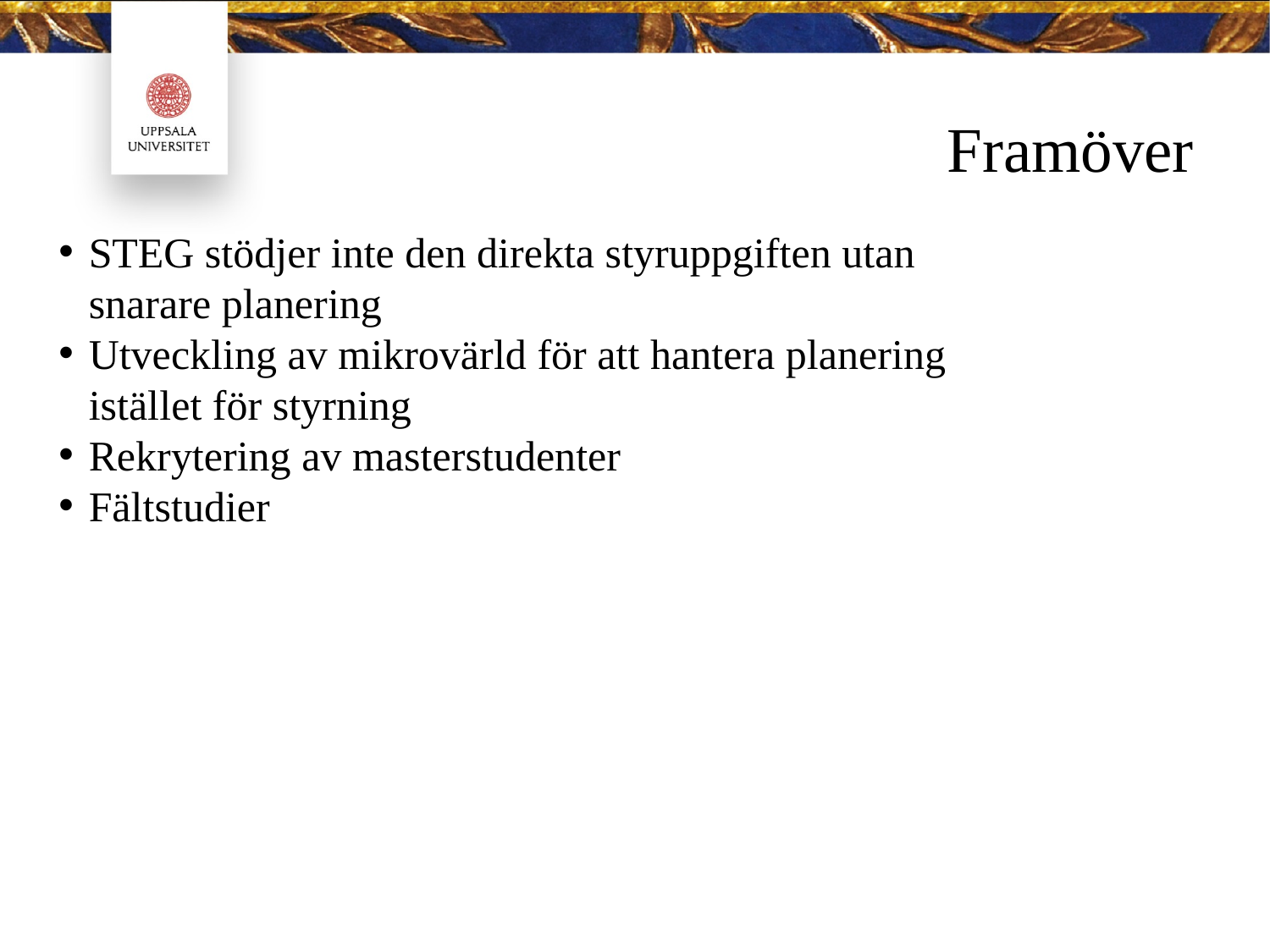

Framöver
STEG stödjer inte den direkta styruppgiften utan snarare planering
Utveckling av mikrovärld för att hantera planering istället för styrning
Rekrytering av masterstudenter
Fältstudier